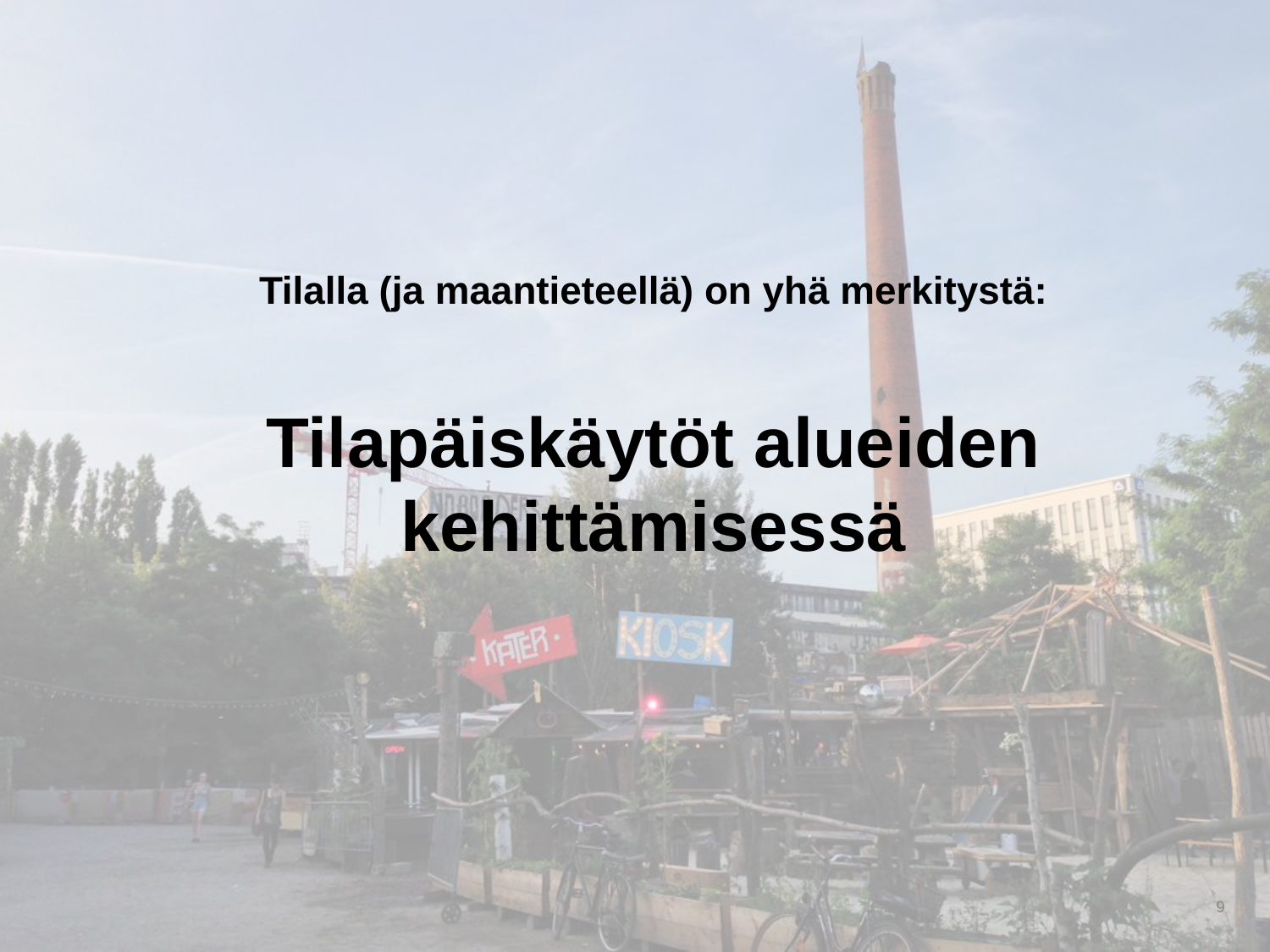

# Tilalla (ja maantieteellä) on yhä merkitystä: Tilapäiskäytöt alueiden kehittämisessä
9